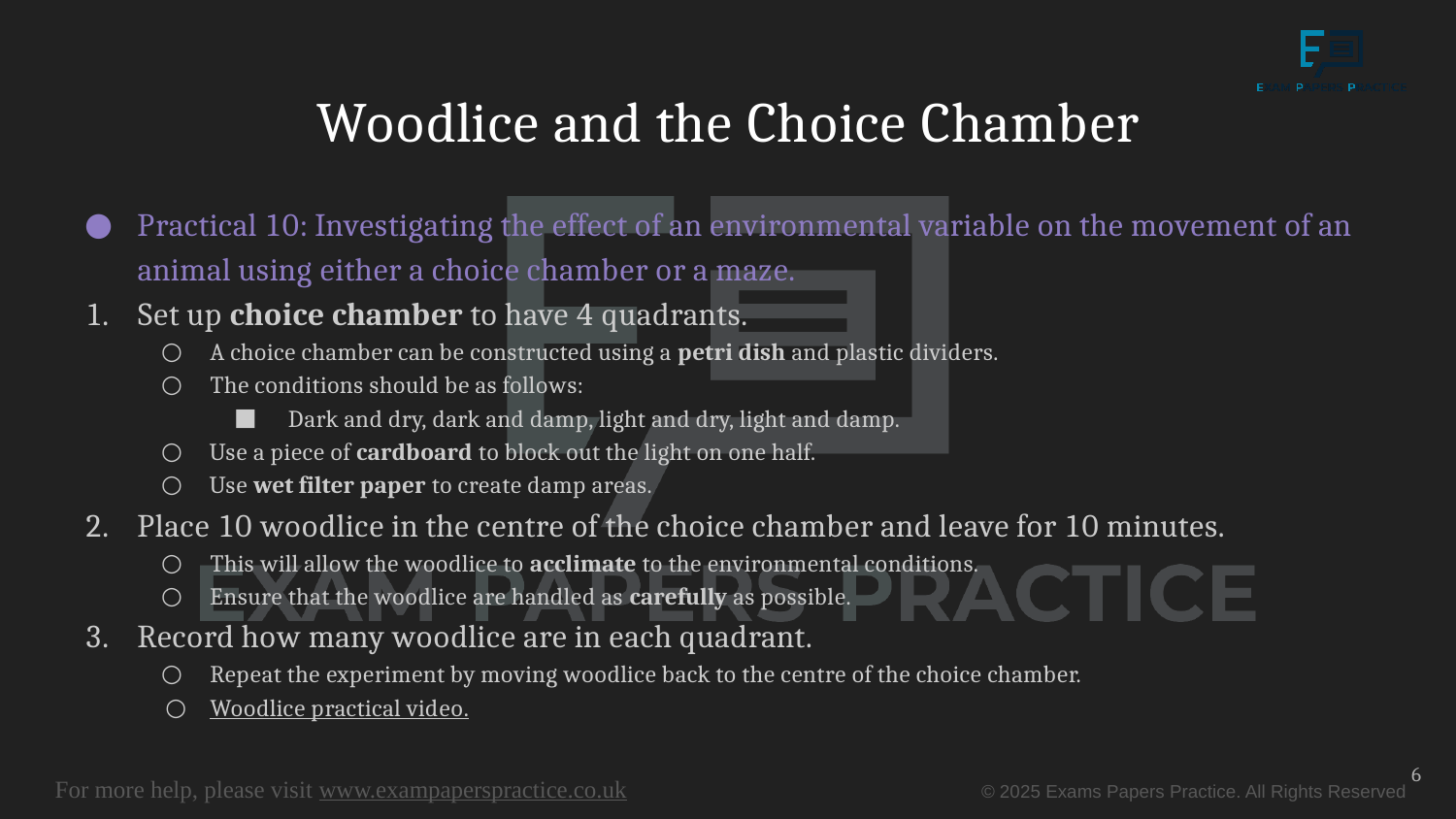

# Woodlice and the Choice Chamber

Practical 10: Investigating the effect of an environmental variable on the movement of an animal using either a choice chamber or a maze.
Set up choice chamber to have 4 quadrants.
A choice chamber can be constructed using a petri dish and plastic dividers.
The conditions should be as follows:
 Dark and dry, dark and damp, light and dry, light and damp.
Use a piece of cardboard to block out the light on one half.
Use wet filter paper to create damp areas.
Place 10 woodlice in the centre of the choice chamber and leave for 10 minutes.
This will allow the woodlice to acclimate to the environmental conditions.
Ensure that the woodlice are handled as carefully as possible.
Record how many woodlice are in each quadrant.
Repeat the experiment by moving woodlice back to the centre of the choice chamber.
Woodlice practical video.
6